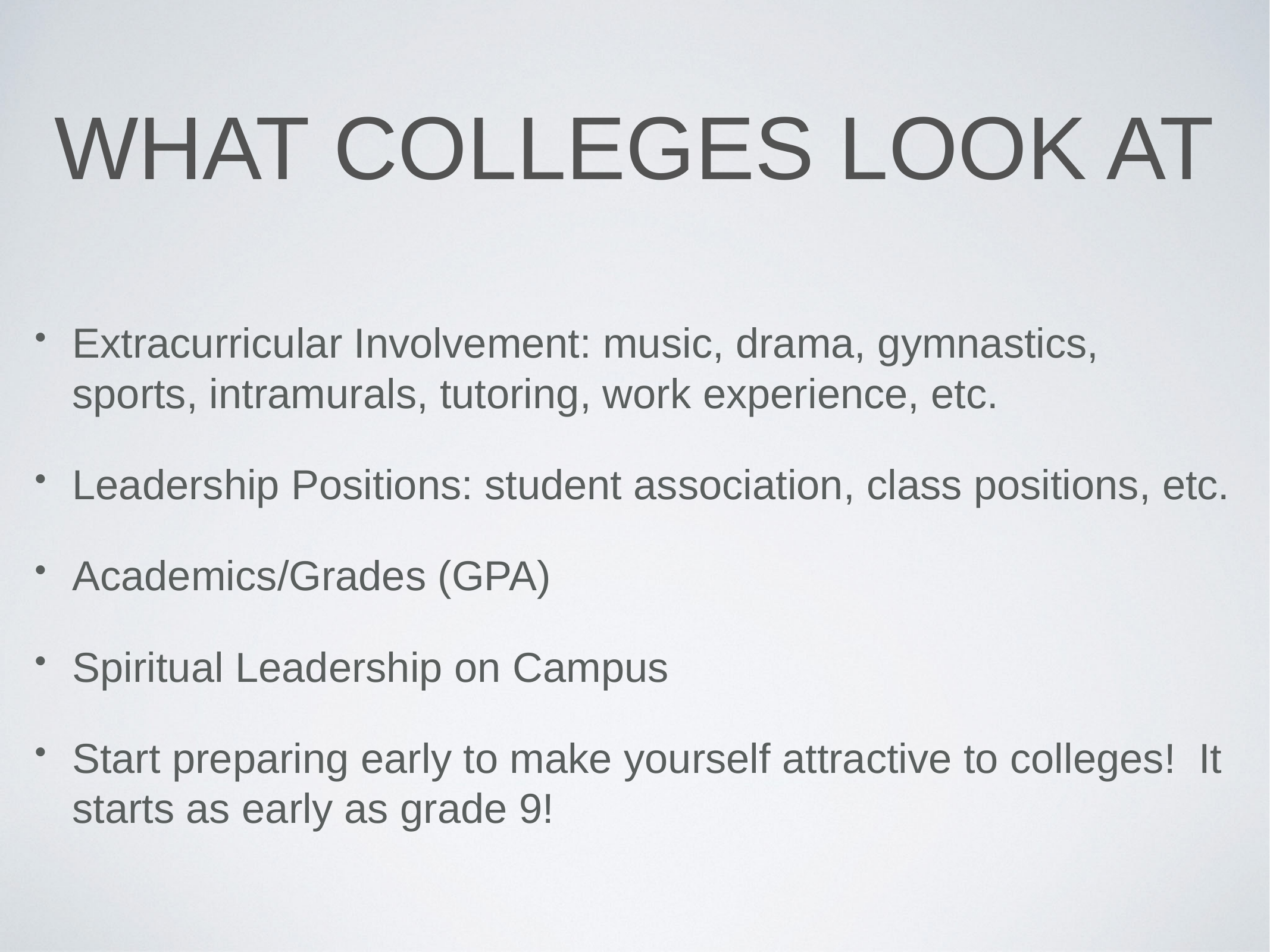

# What Colleges look at
Extracurricular Involvement: music, drama, gymnastics, sports, intramurals, tutoring, work experience, etc.
Leadership Positions: student association, class positions, etc.
Academics/Grades (GPA)
Spiritual Leadership on Campus
Start preparing early to make yourself attractive to colleges!  It starts as early as grade 9!